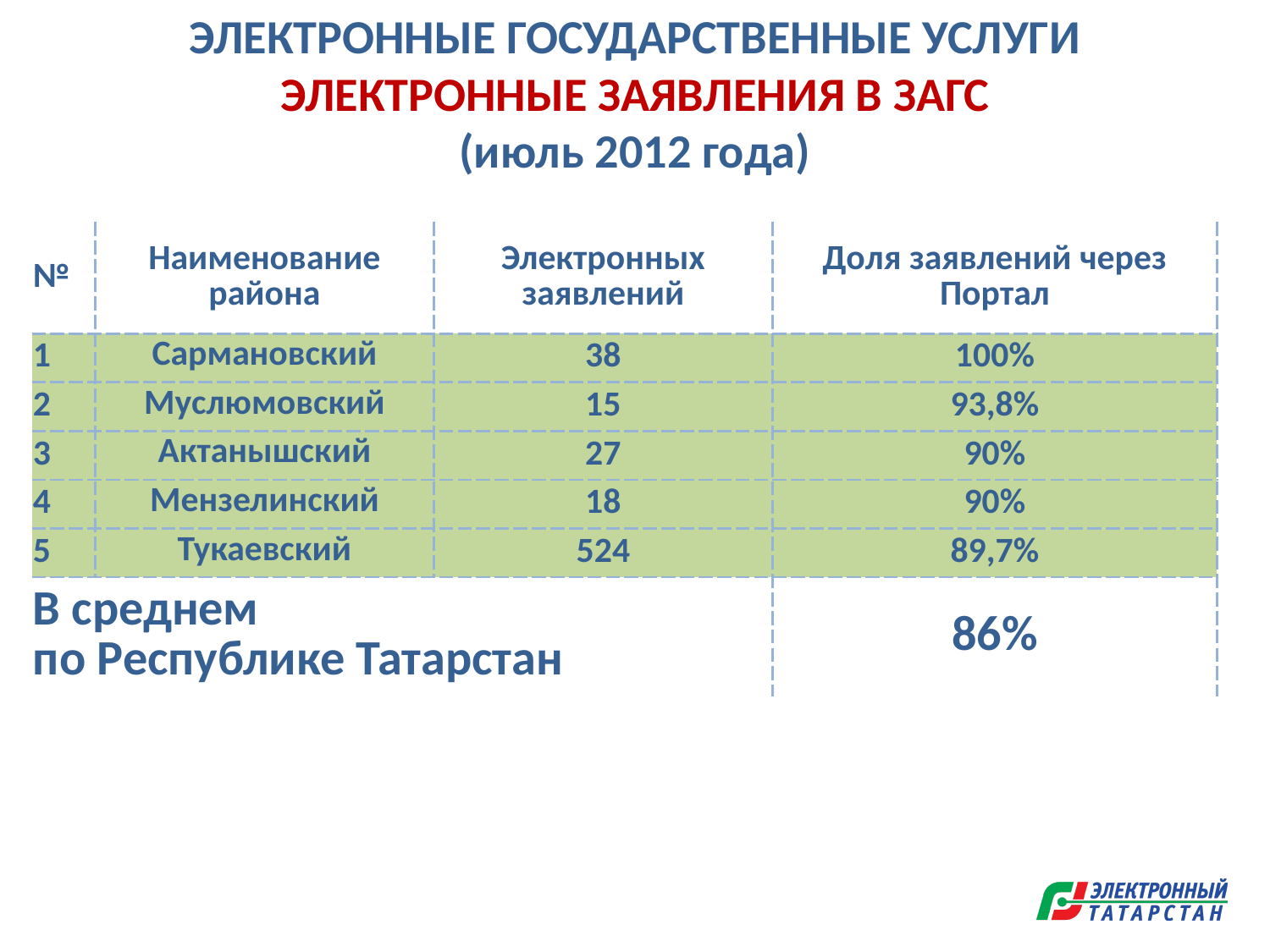

ЭЛЕКТРОННЫЕ ГОСУДАРСТВЕННЫЕ УСЛУГИ
ЭЛЕКТРОННЫЕ ЗАЯВЛЕНИЯ В ЗАГС
(июль 2012 года)
| № | Наименование района | Электронных заявлений | Доля заявлений через Портал |
| --- | --- | --- | --- |
| 1 | Сармановский | 38 | 100% |
| 2 | Муслюмовский | 15 | 93,8% |
| 3 | Актанышский | 27 | 90% |
| 4 | Мензелинский | 18 | 90% |
| 5 | Тукаевский | 524 | 89,7% |
| В среднем по Республике Татарстан |  |  | 86% |